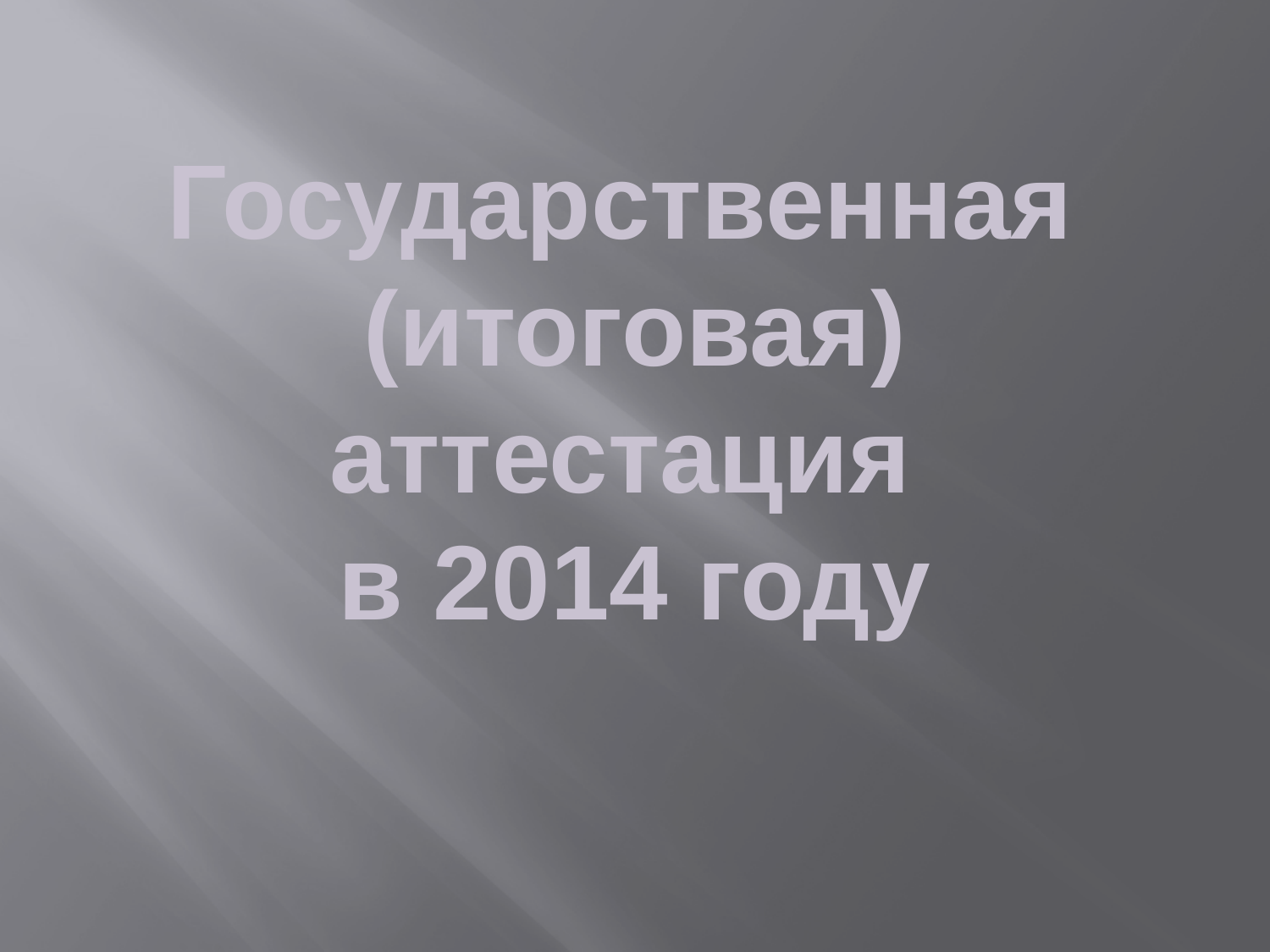

# Государственная (итоговая) аттестация в 2014 году